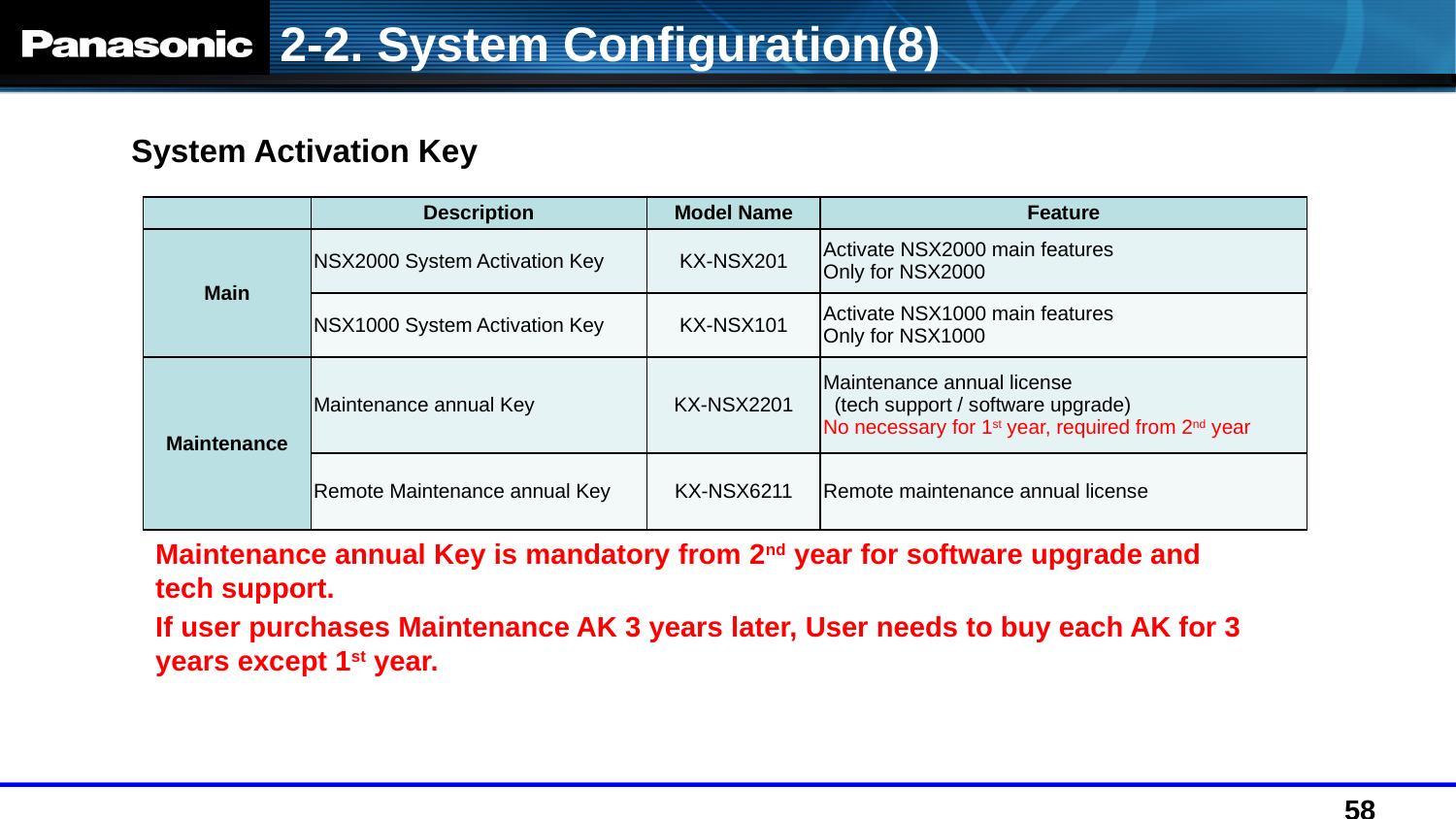

2-2. System Configuration(8)
System Activation Key
|  | Description | Model Name | Feature |
| --- | --- | --- | --- |
| Main | NSX2000 System Activation Key | KX-NSX201 | Activate NSX2000 main features Only for NSX2000 |
|  | NSX1000 System Activation Key | KX-NSX101 | Activate NSX1000 main features Only for NSX1000 |
| Maintenance | Maintenance annual Key | KX-NSX2201 | Maintenance annual license (tech support / software upgrade) No necessary for 1st year, required from 2nd year |
|  | Remote Maintenance annual Key | KX-NSX6211 | Remote maintenance annual license |
Maintenance annual Key is mandatory from 2nd year for software upgrade and tech support.
If user purchases Maintenance AK 3 years later, User needs to buy each AK for 3 years except 1st year.